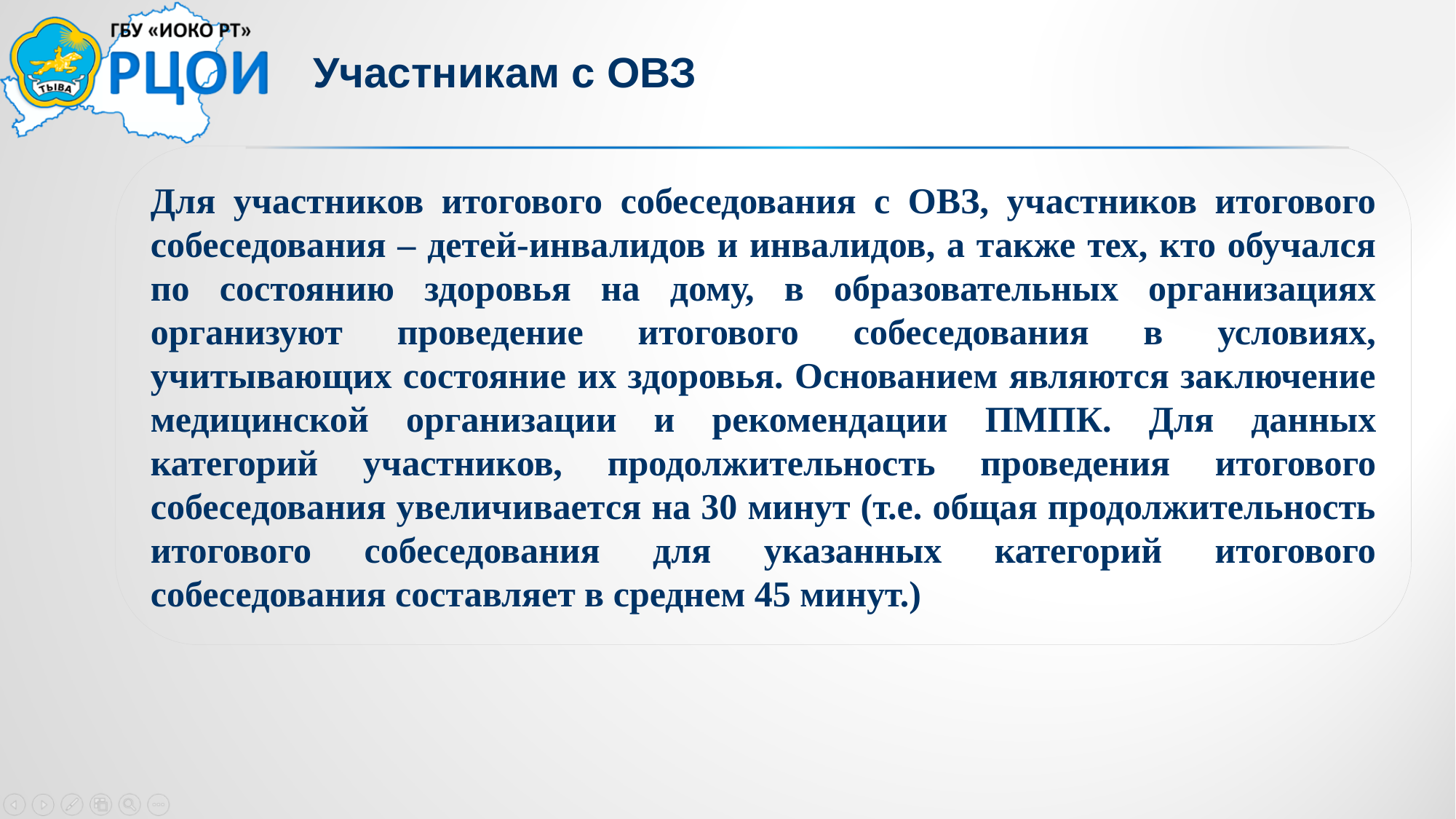

# Участникам с ОВЗ
Для участников итогового собеседования с ОВЗ, участников итогового собеседования – детей-инвалидов и инвалидов, а также тех, кто обучался по состоянию здоровья на дому, в образовательных организациях организуют проведение итогового собеседования в условиях, учитывающих состояние их здоровья. Основанием являются заключение медицинской организации и рекомендации ПМПК. Для данных категорий участников, продолжительность проведения итогового собеседования увеличивается на 30 минут (т.е. общая продолжительность итогового собеседования для указанных категорий итогового собеседования составляет в среднем 45 минут.)